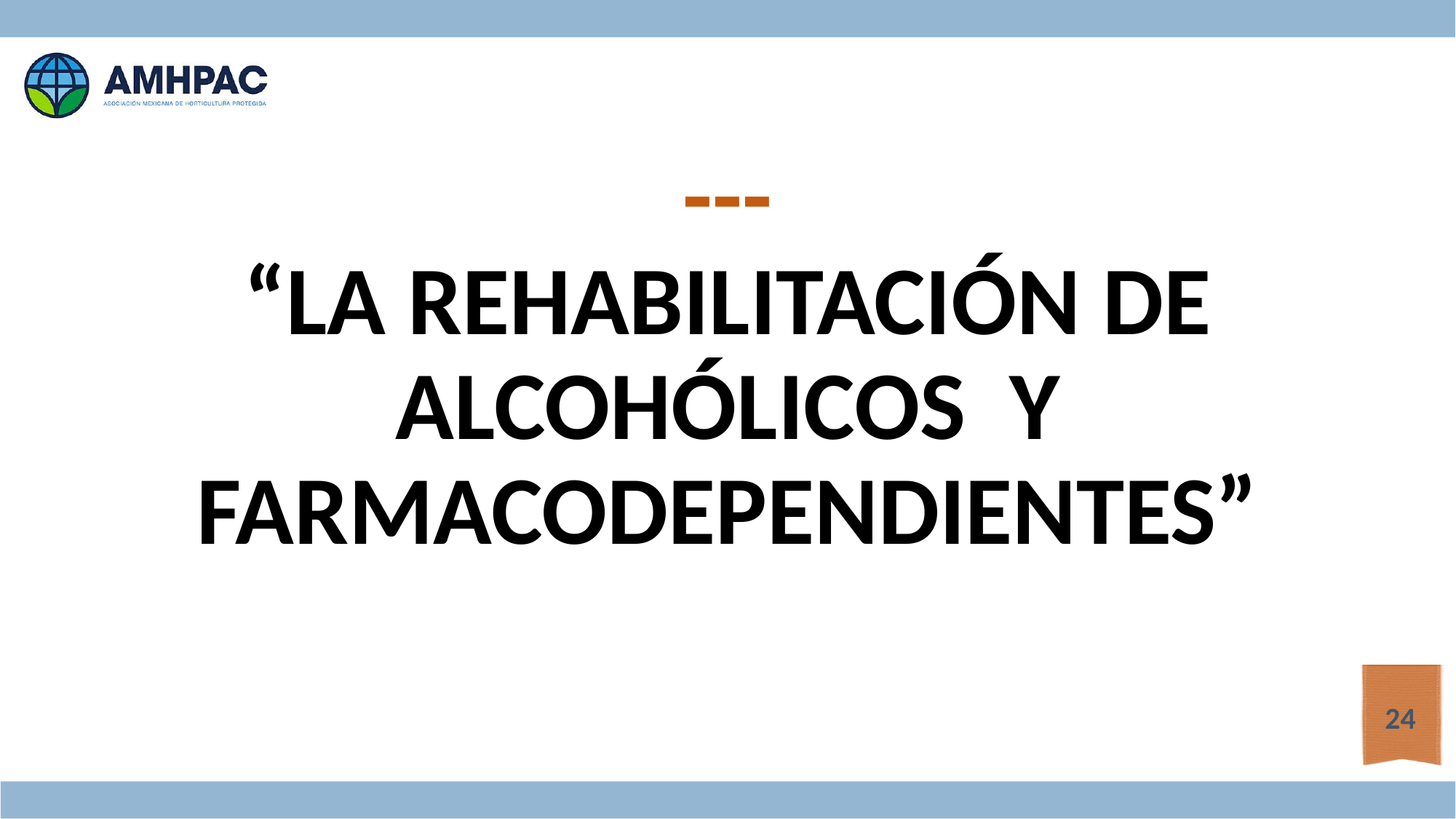

---
“LA REHABILITACIÓN DE ALCOHÓLICOS  Y FARMACODEPENDIENTES”
24